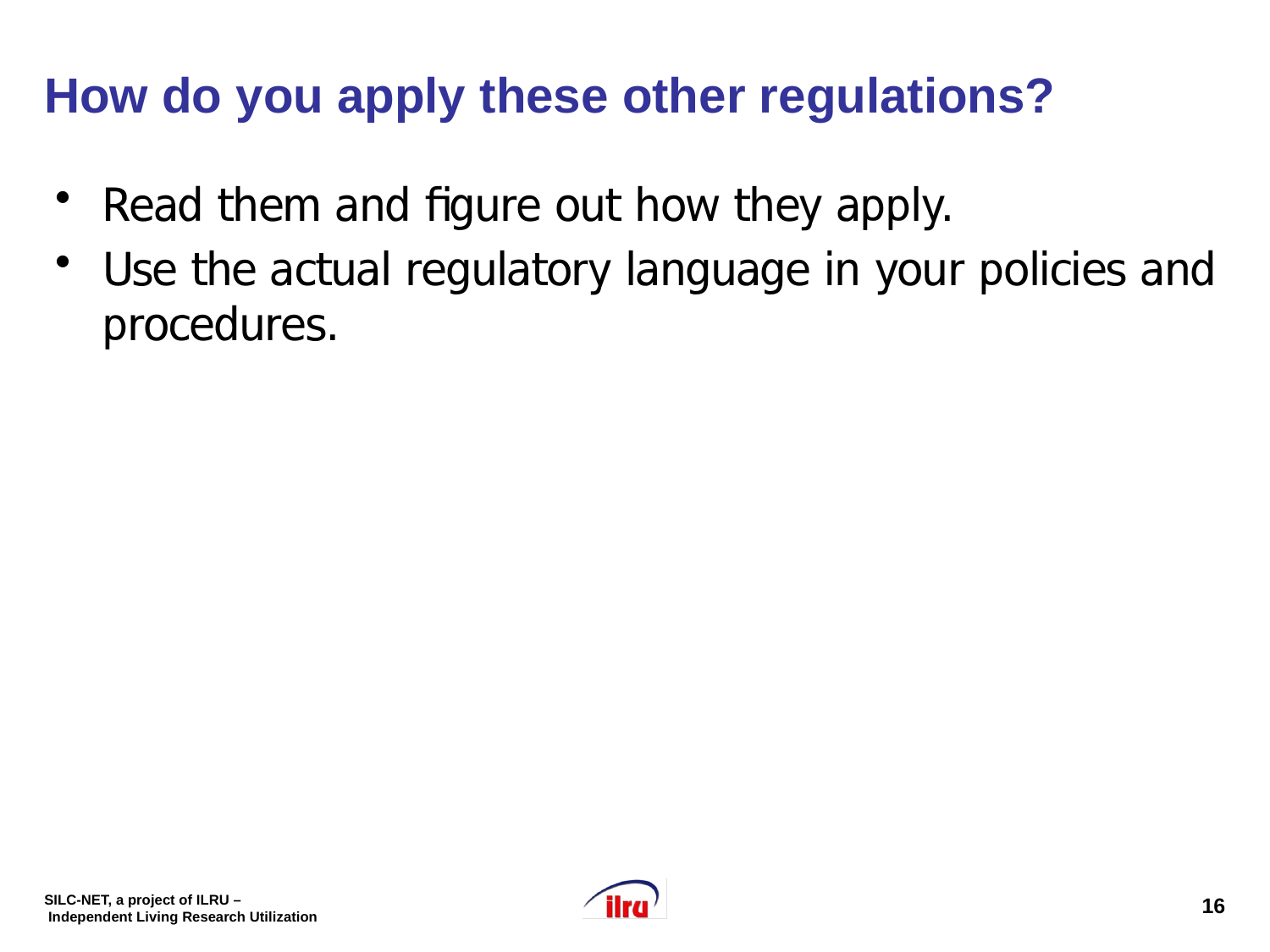

# How do you apply these other regulations?
Read them and figure out how they apply.
Use the actual regulatory language in your policies and procedures.
16